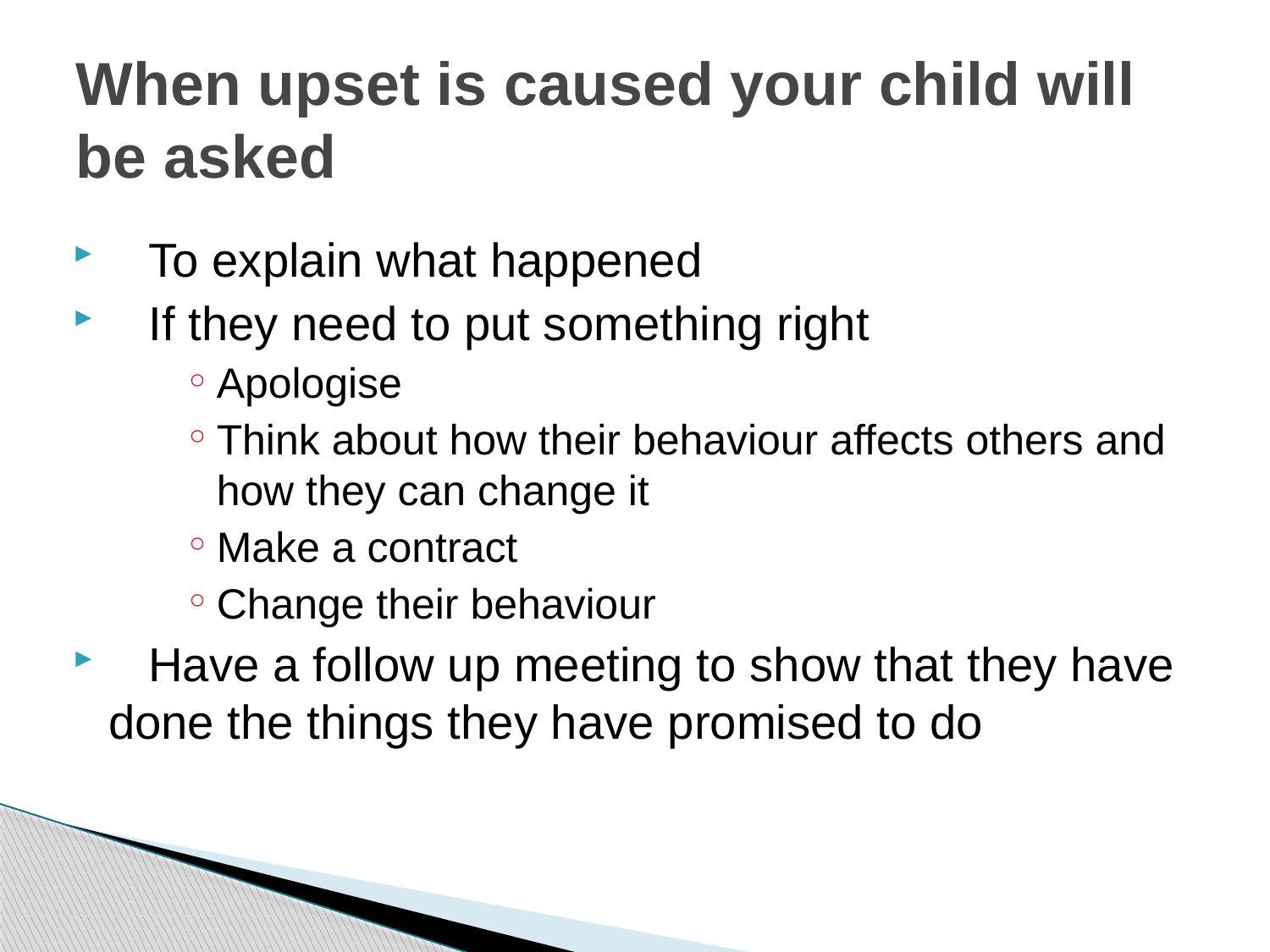

# When upset is caused your child will be asked

   To explain what happened
   If they need to put something right
Apologise
Think about how their behaviour affects others and how they can change it
Make a contract
Change their behaviour
   Have a follow up meeting to show that they have done the things they have promised to do